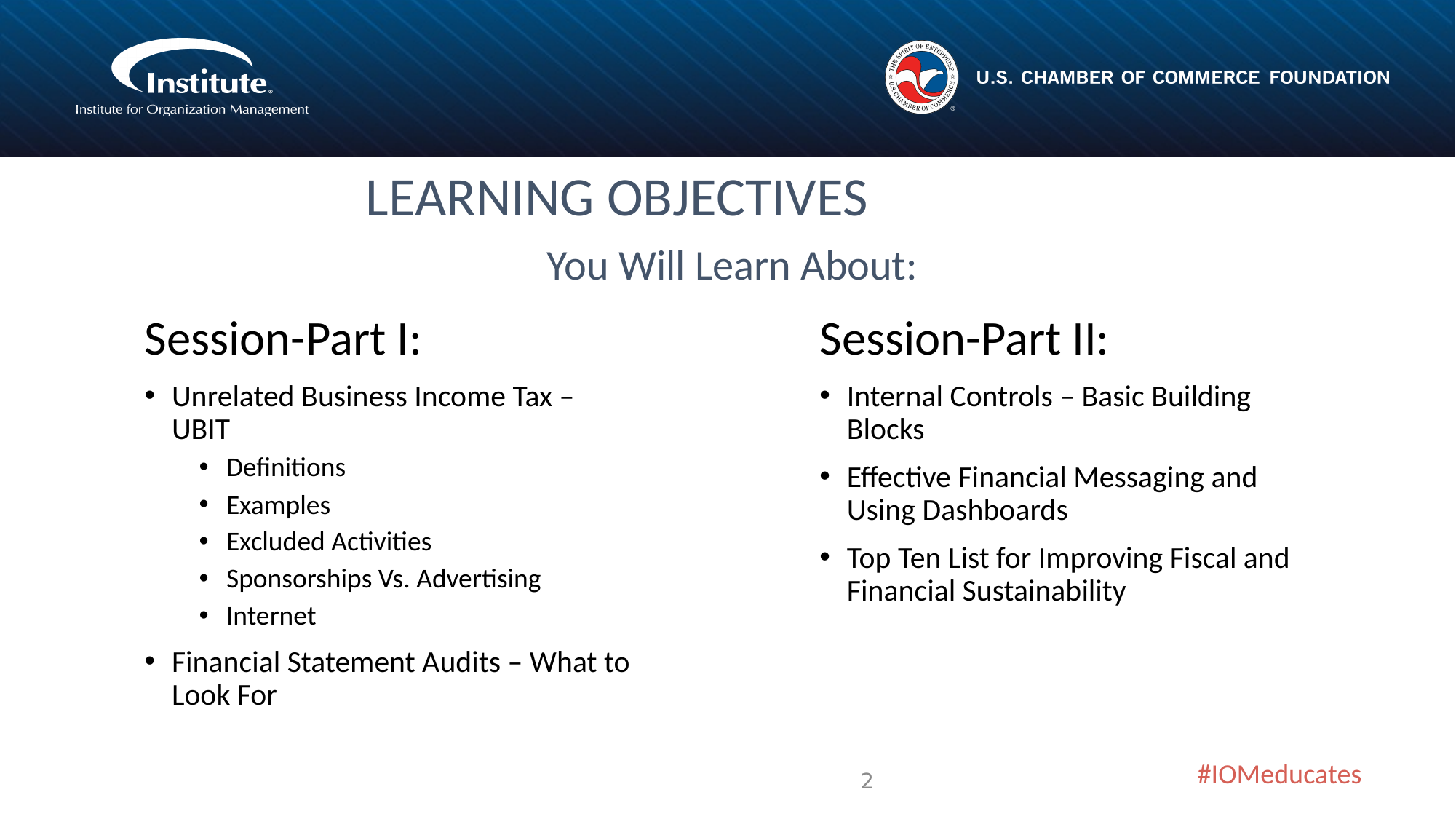

# LEARNING OBJECTIVES You Will Learn About:
Session-Part I:
Unrelated Business Income Tax – UBIT
Definitions
Examples
Excluded Activities
Sponsorships Vs. Advertising
Internet
Financial Statement Audits – What to Look For
Session-Part II:
Internal Controls – Basic Building Blocks
Effective Financial Messaging and Using Dashboards
Top Ten List for Improving Fiscal and Financial Sustainability

2